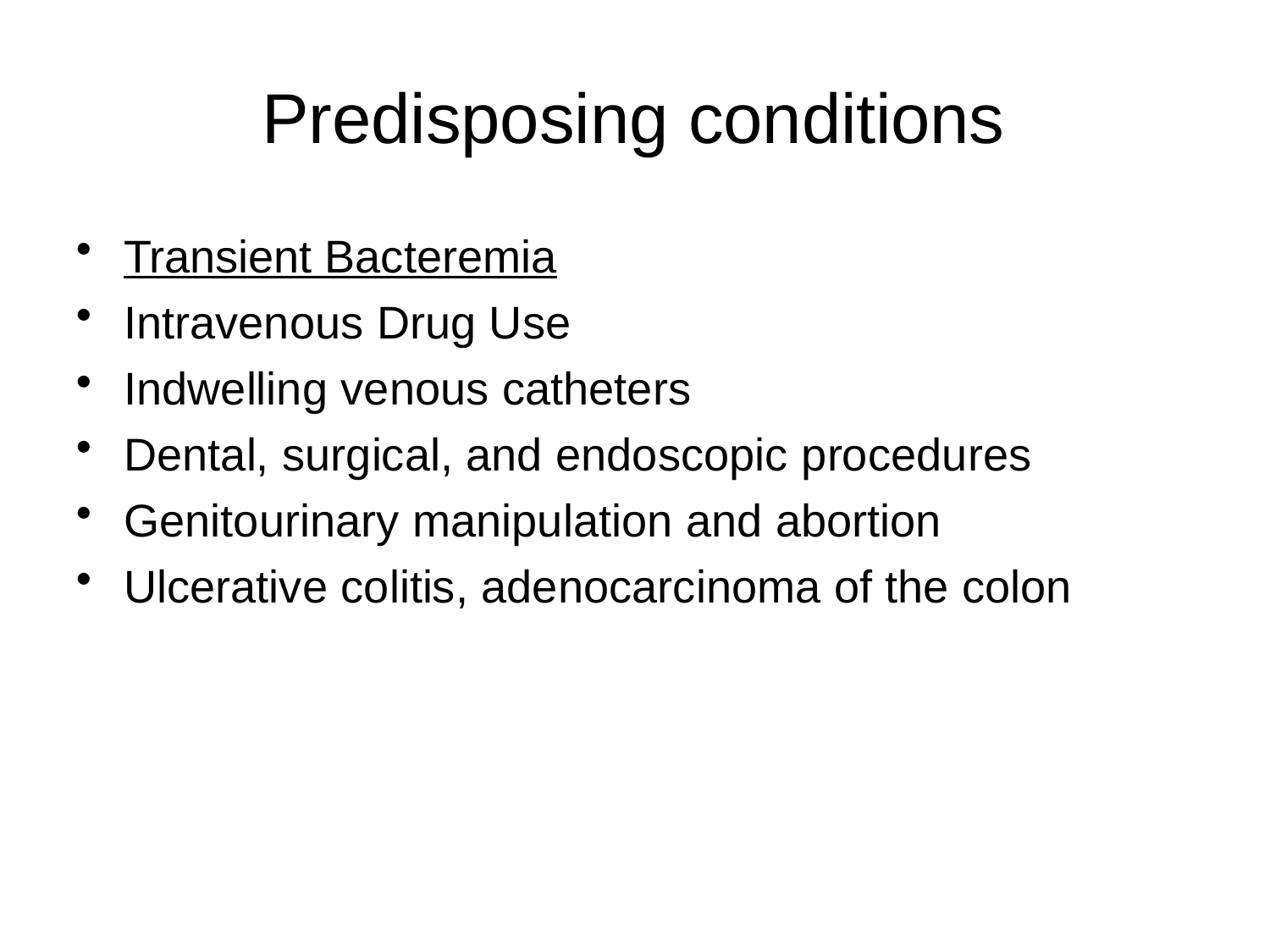

# Predisposing conditions
Transient Bacteremia
Intravenous Drug Use
Indwelling venous catheters
Dental, surgical, and endoscopic procedures
Genitourinary manipulation and abortion
Ulcerative colitis, adenocarcinoma of the colon